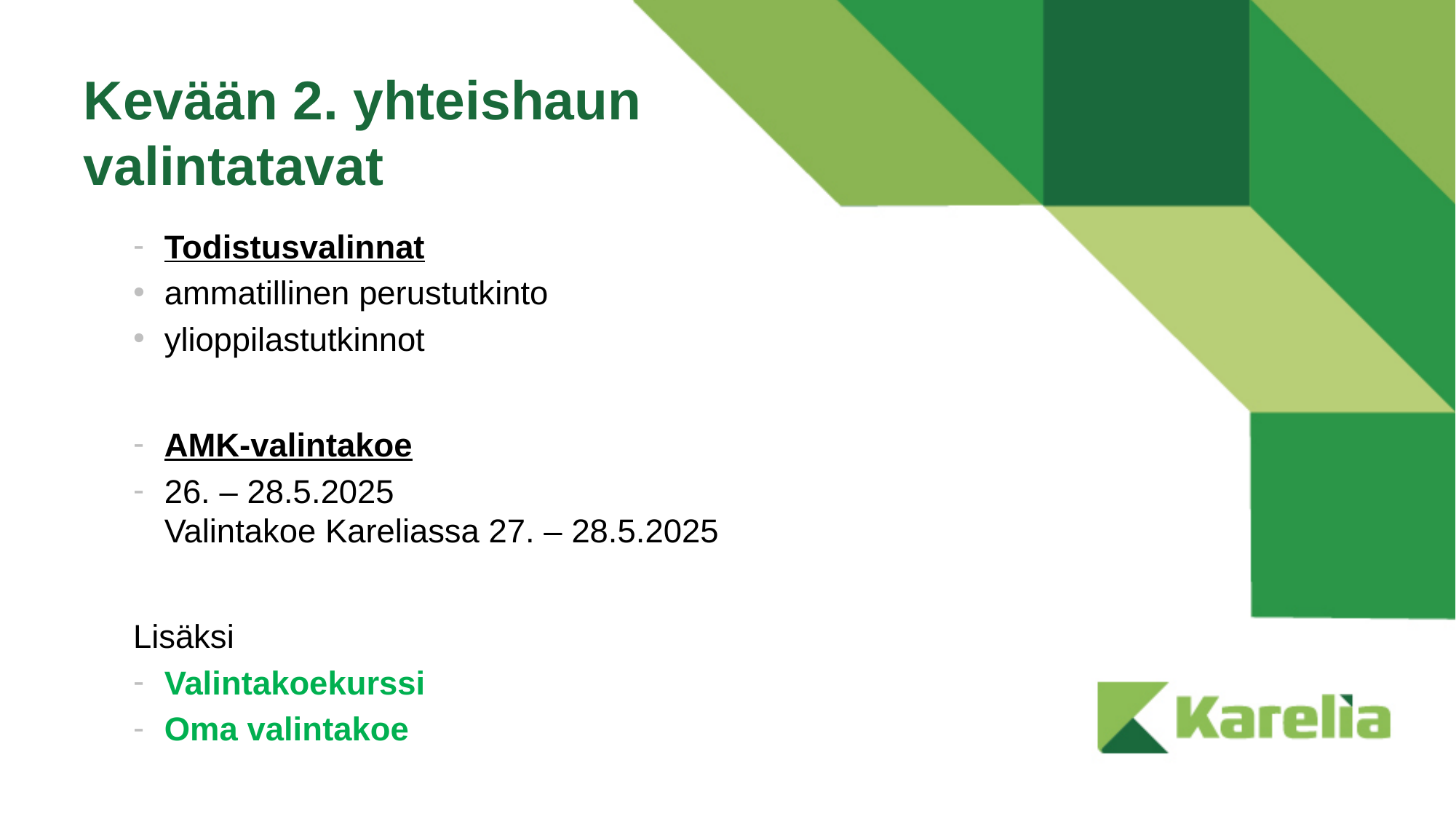

# Kevään 2. yhteishaun valintatavat
Todistusvalinnat
ammatillinen perustutkinto
ylioppilastutkinnot

AMK-valintakoe
26. – 28.5.2025
Valintakoe Kareliassa 27. – 28.5.2025

Lisäksi
Valintakoekurssi
Oma valintakoe